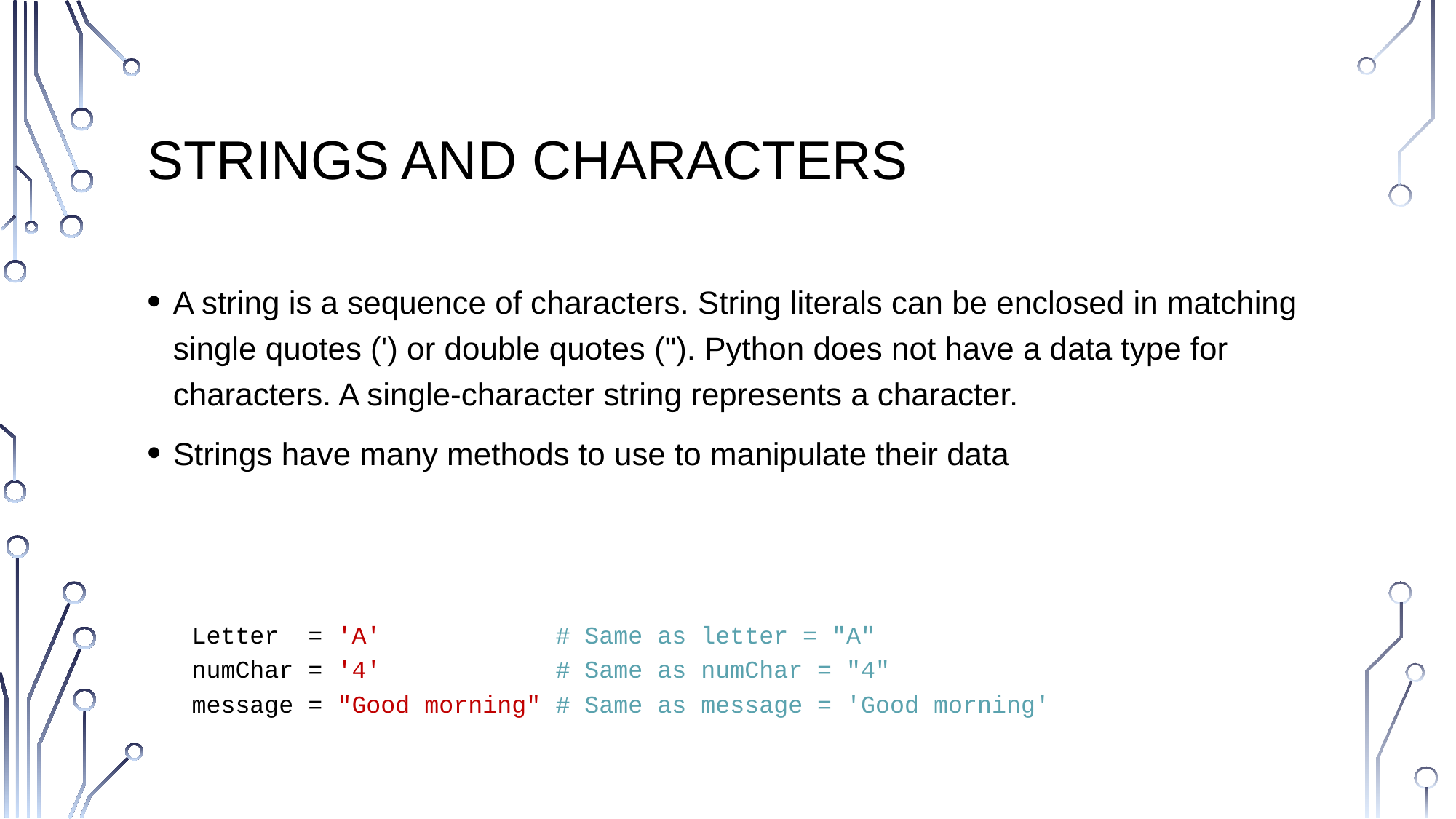

# Strings and Characters
A string is a sequence of characters. String literals can be enclosed in matching single quotes (') or double quotes ("). Python does not have a data type for characters. A single-character string represents a character.
Strings have many methods to use to manipulate their data
Letter  = 'A'            # Same as letter = "A"
numChar = '4'            # Same as numChar = "4"
message = "Good morning" # Same as message = 'Good morning'